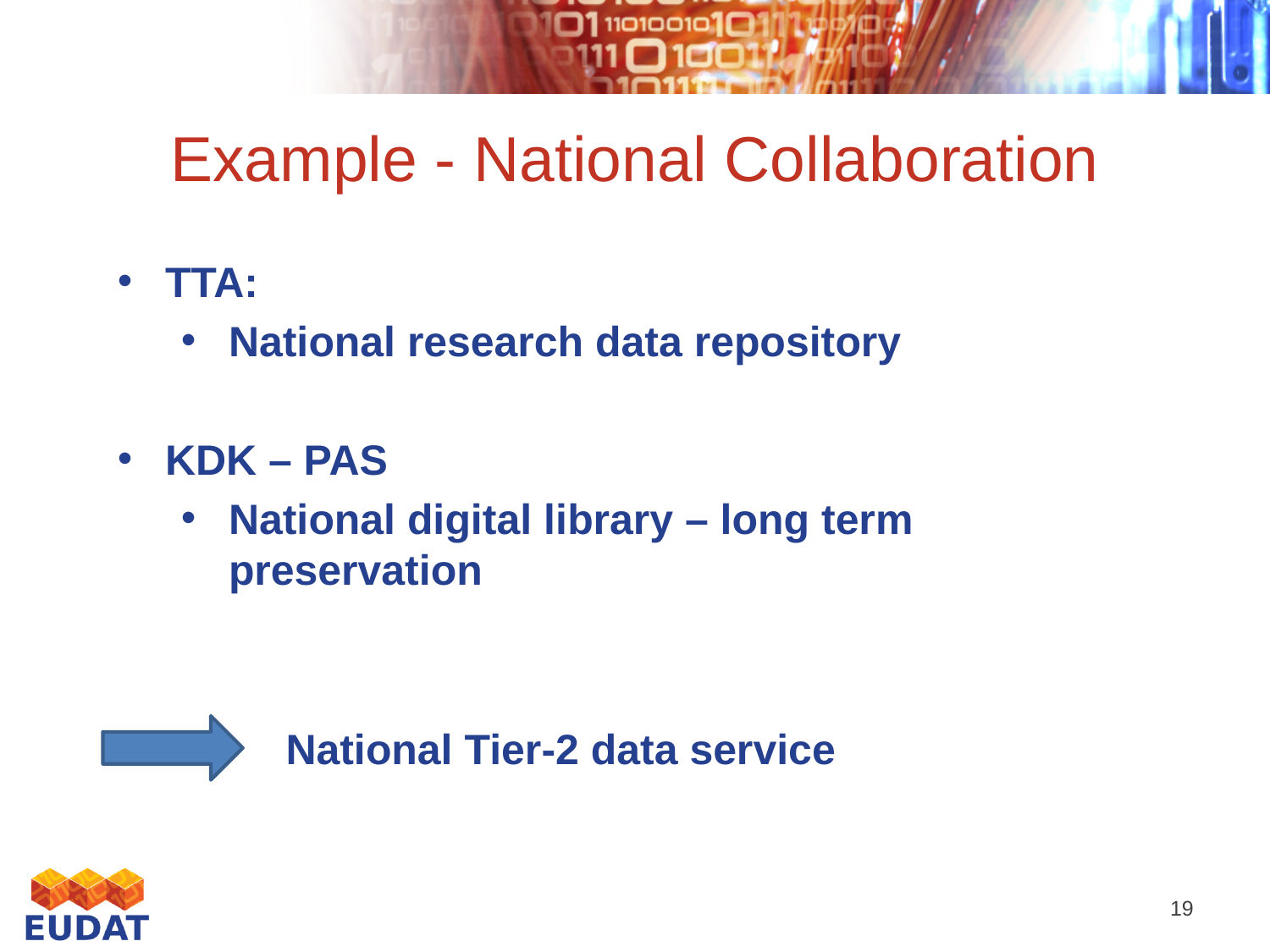

# Example - National Collaboration
TTA:
National research data repository

KDK – PAS
National digital library – long term preservation

National Tier-2 data service
19